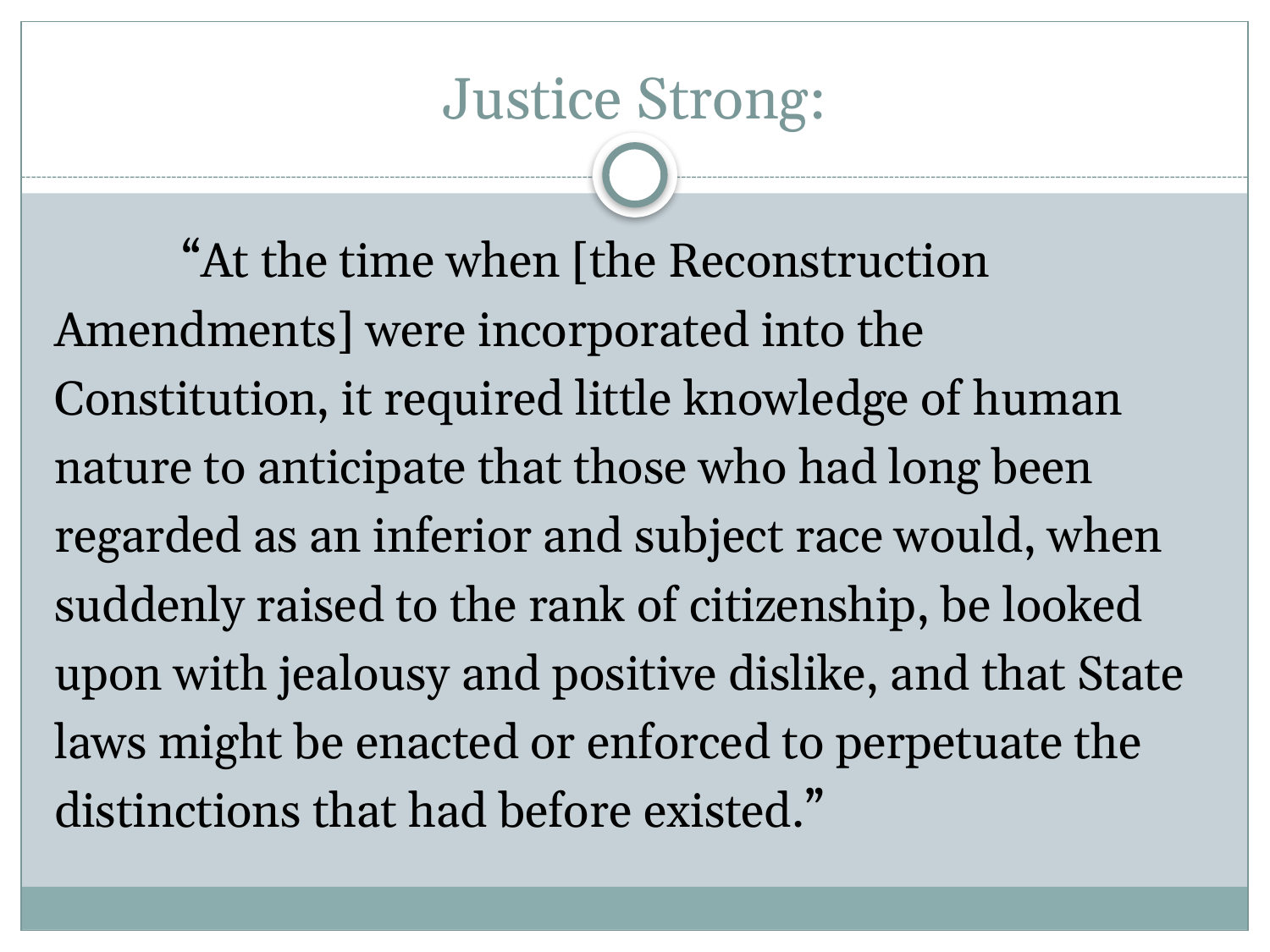

# Justice Strong:
	“At the time when [the Reconstruction Amendments] were incorporated into the Constitution, it required little knowledge of human nature to anticipate that those who had long been regarded as an inferior and subject race would, when suddenly raised to the rank of citizenship, be looked upon with jealousy and positive dislike, and that State laws might be enacted or enforced to perpetuate the distinctions that had before existed.”